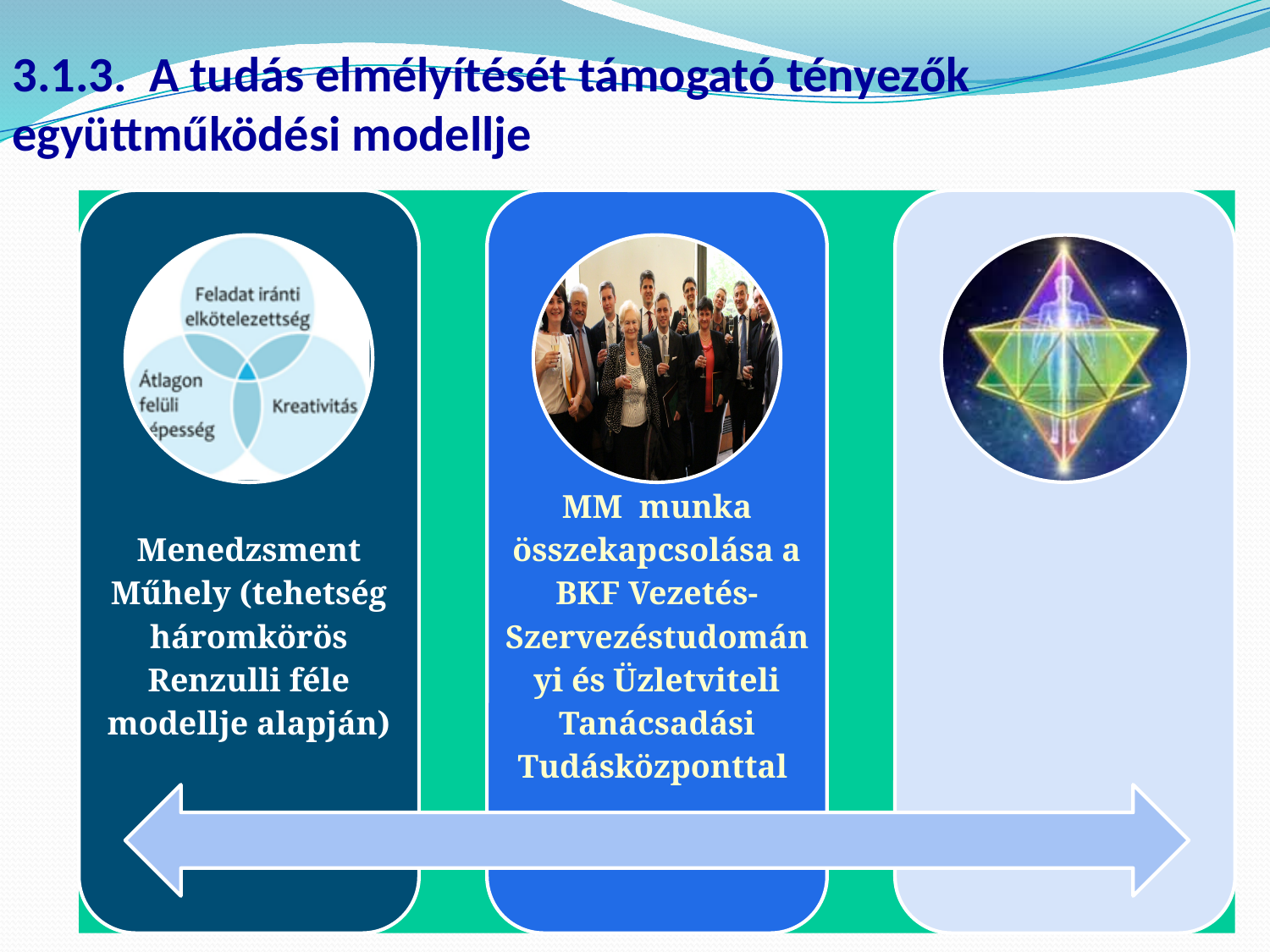

3.1.3.  A tudás elmélyítését támogató tényezők együttműködési modellje
Menedzsment Műhely (tehetség háromkörös Renzulli féle modellje alapján)
MM  munka összekapcsolása a BKF Vezetés- Szervezéstudományi és Üzletviteli Tanácsadási Tudásközponttal